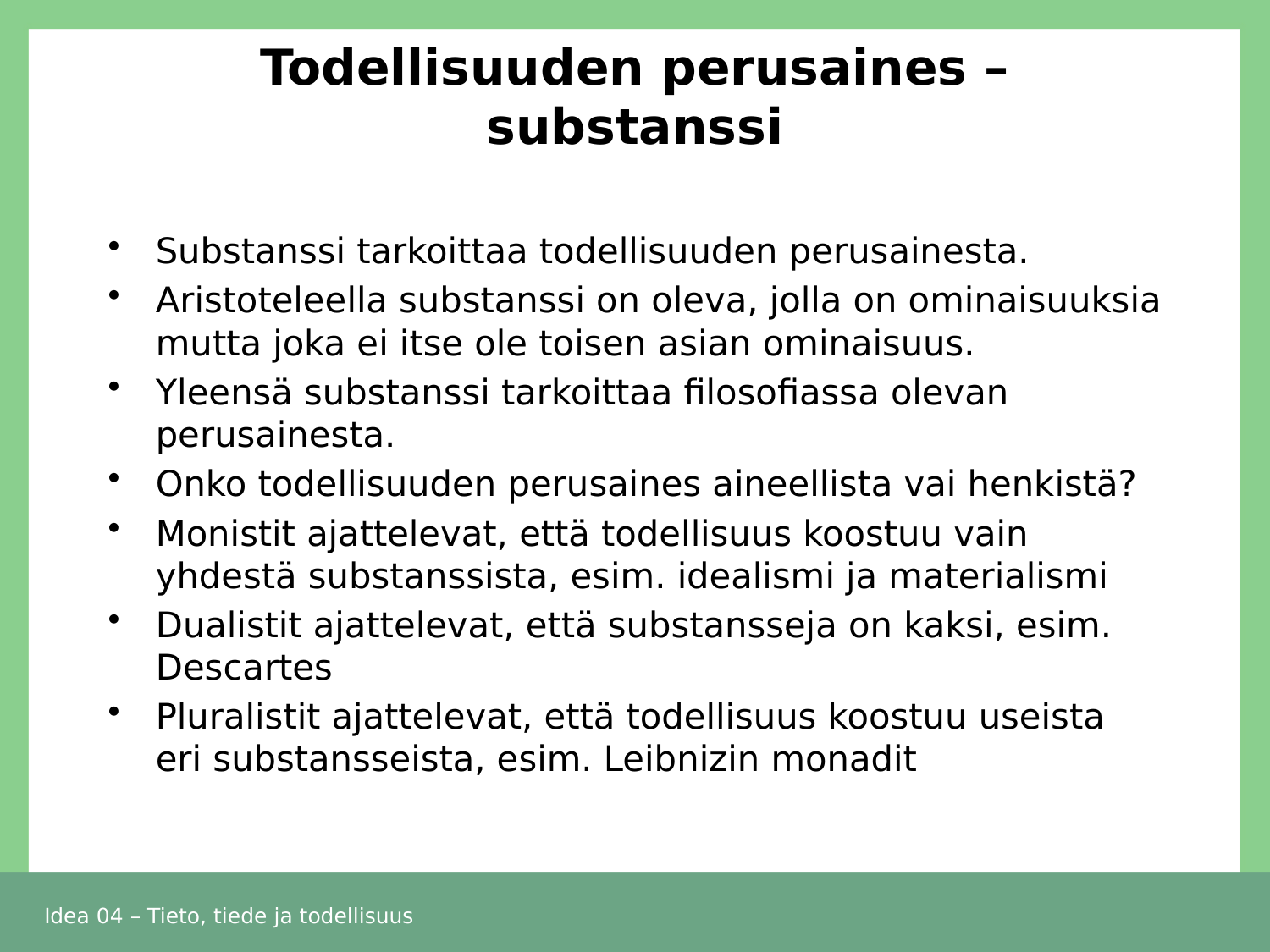

# Todellisuuden perusaines – substanssi
Substanssi tarkoittaa todellisuuden perusainesta.
Aristoteleella substanssi on oleva, jolla on ominaisuuksia mutta joka ei itse ole toisen asian ominaisuus.
Yleensä substanssi tarkoittaa filosofiassa olevan perusainesta.
Onko todellisuuden perusaines aineellista vai henkistä?
Monistit ajattelevat, että todellisuus koostuu vain yhdestä substanssista, esim. idealismi ja materialismi
Dualistit ajattelevat, että substansseja on kaksi, esim. Descartes
Pluralistit ajattelevat, että todellisuus koostuu useista eri substansseista, esim. Leibnizin monadit